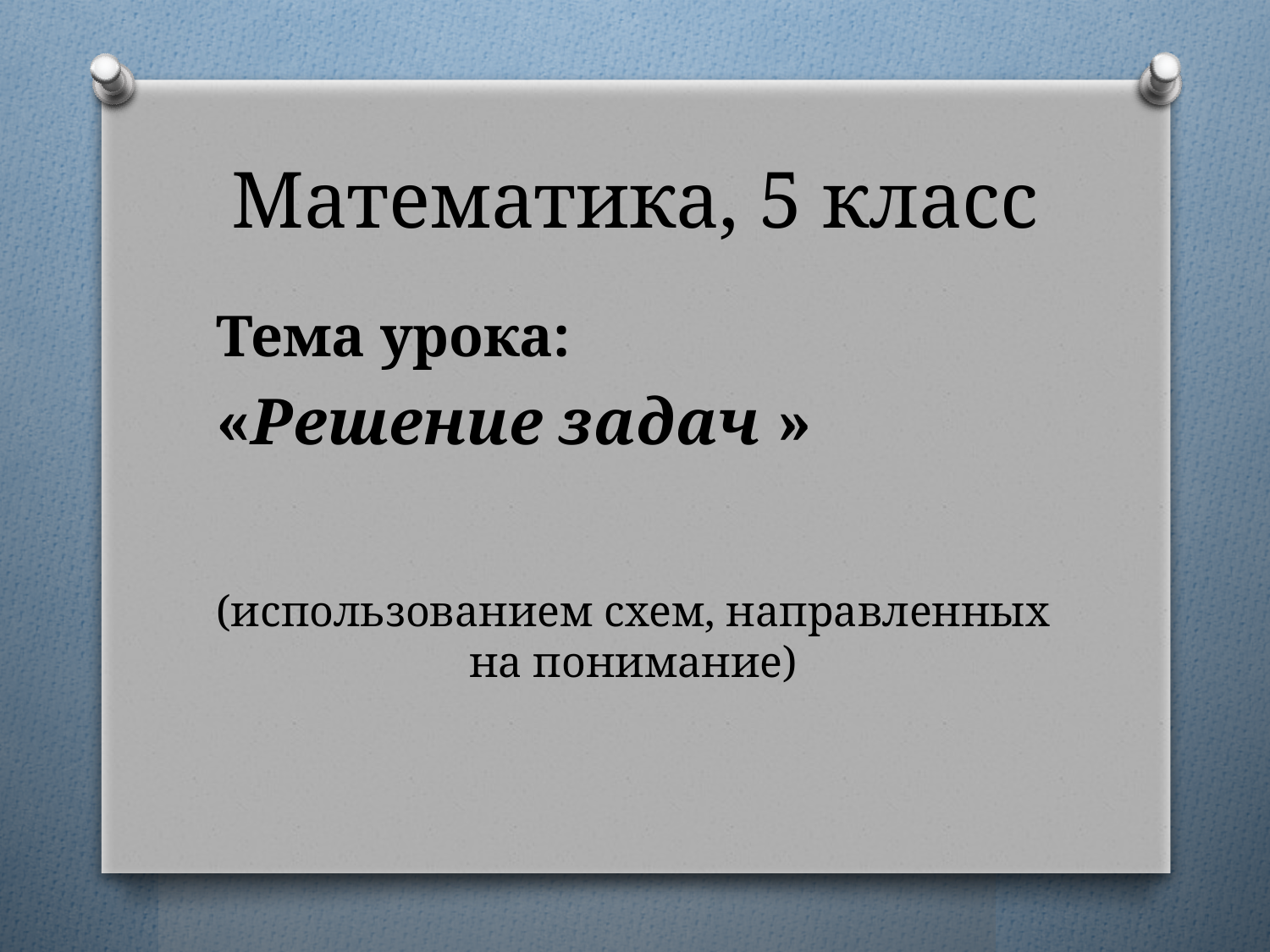

# Математика, 5 класс
Тема урока:
«Решение задач »

(использованием схем, направленных на понимание)